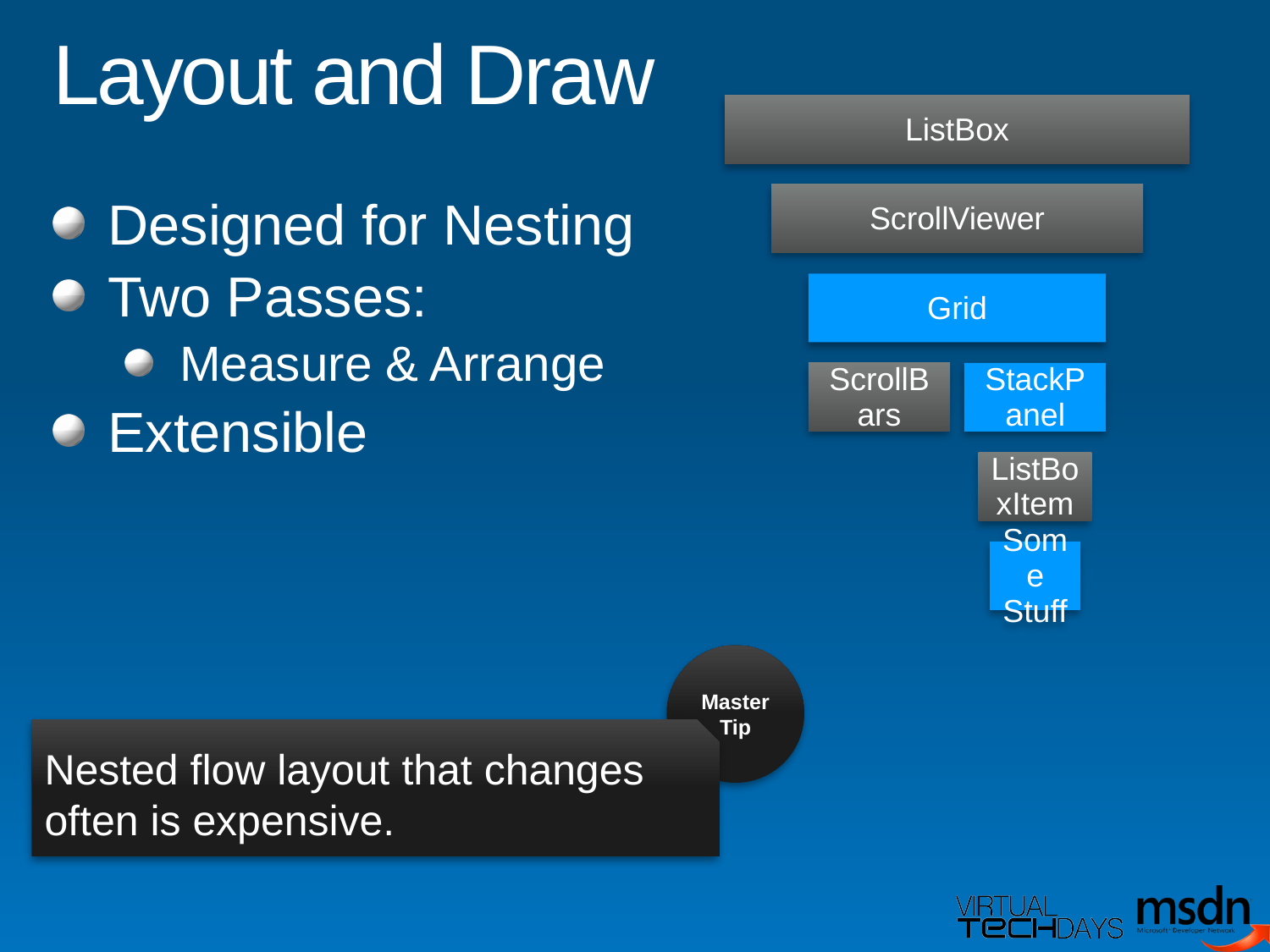

# Layout and Draw
ListBox
Grid
ScrollBars
StackPanel
ListBoxItem
Some Stuff
ScrollViewer
Designed for Nesting
Two Passes:
Measure & Arrange
Extensible
Master Tip
Nested flow layout that changes often is expensive.